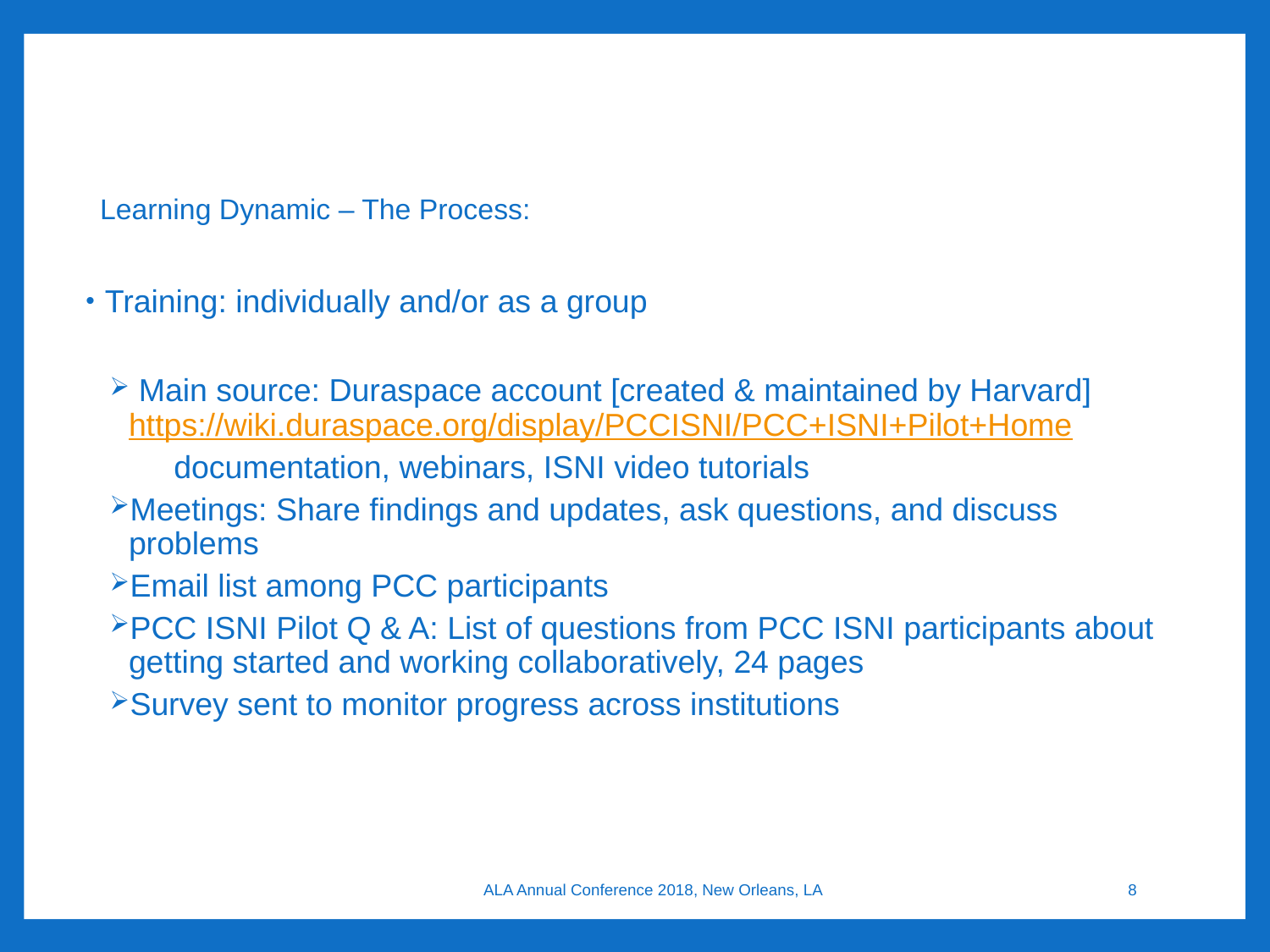

# Learning Dynamic – The Process:
Training: individually and/or as a group

 Main source: Duraspace account [created & maintained by Harvard] https://wiki.duraspace.org/display/PCCISNI/PCC+ISNI+Pilot+Home
    documentation, webinars, ISNI video tutorials
Meetings: Share findings and updates, ask questions, and discuss problems
Email list among PCC participants
PCC ISNI Pilot Q & A: List of questions from PCC ISNI participants about getting started and working collaboratively, 24 pages
Survey sent to monitor progress across institutions

ALA Annual Conference 2018, New Orleans, LA
8